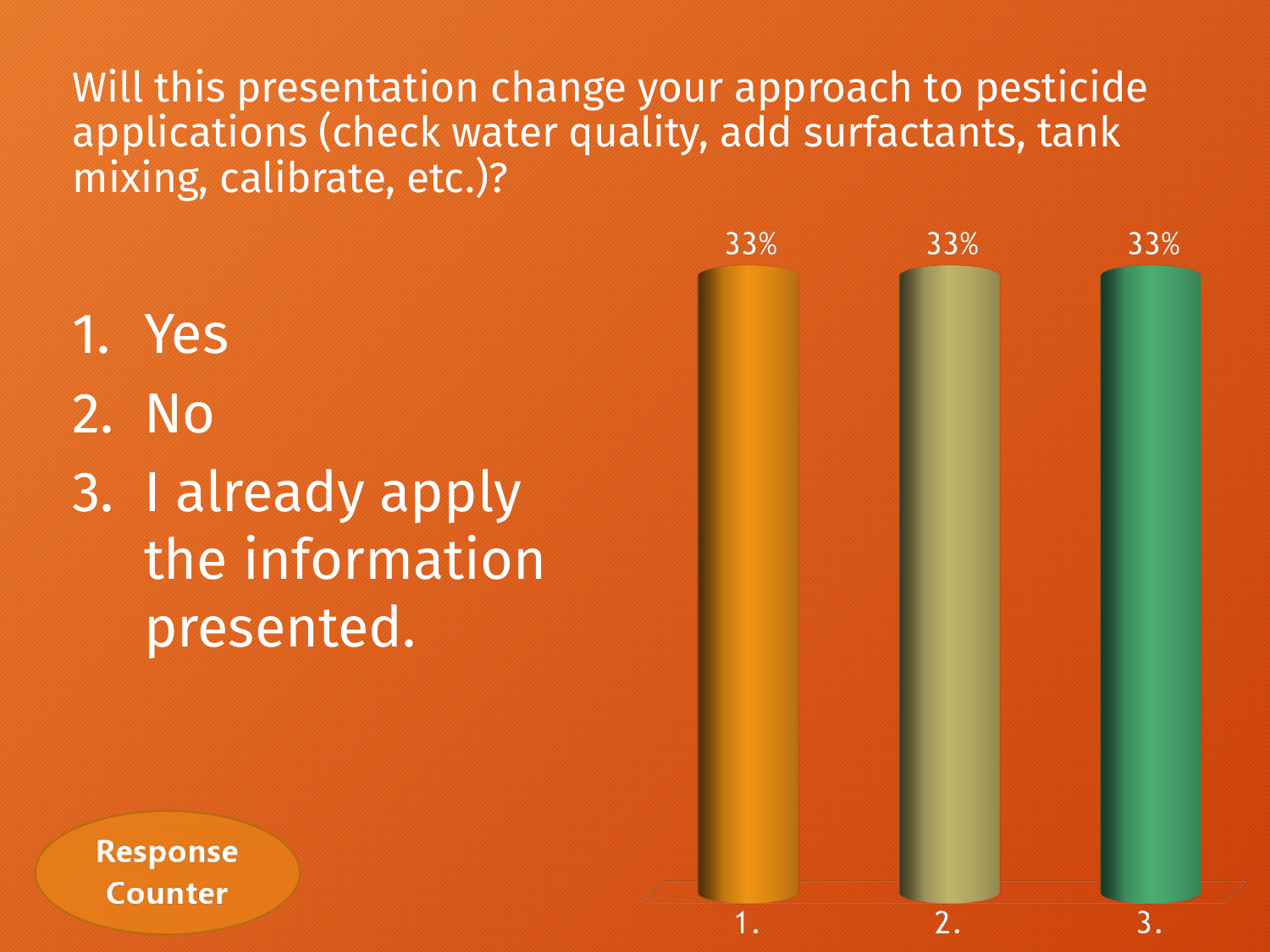

# Will this presentation change your approach to pesticide applications (check water quality, add surfactants, tank mixing, calibrate, etc.)?

Yes
No
I already apply the information presented.